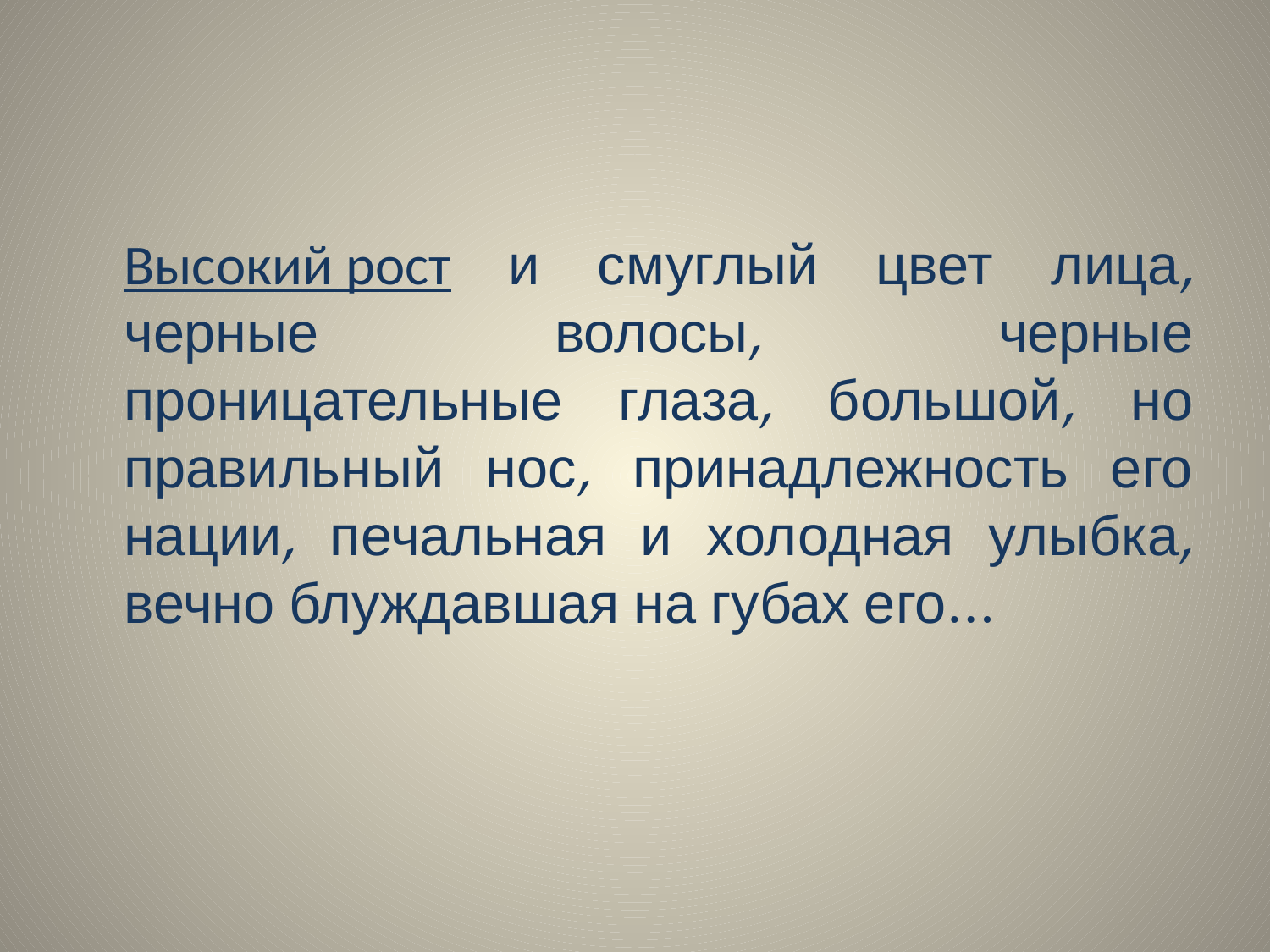

#
	Высокий рост и смуглый цвет лица, черные волосы, черные проницательные глаза, большой, но правильный нос, принадлежность его нации, печальная и холодная улыбка, вечно блуждавшая на губах его…